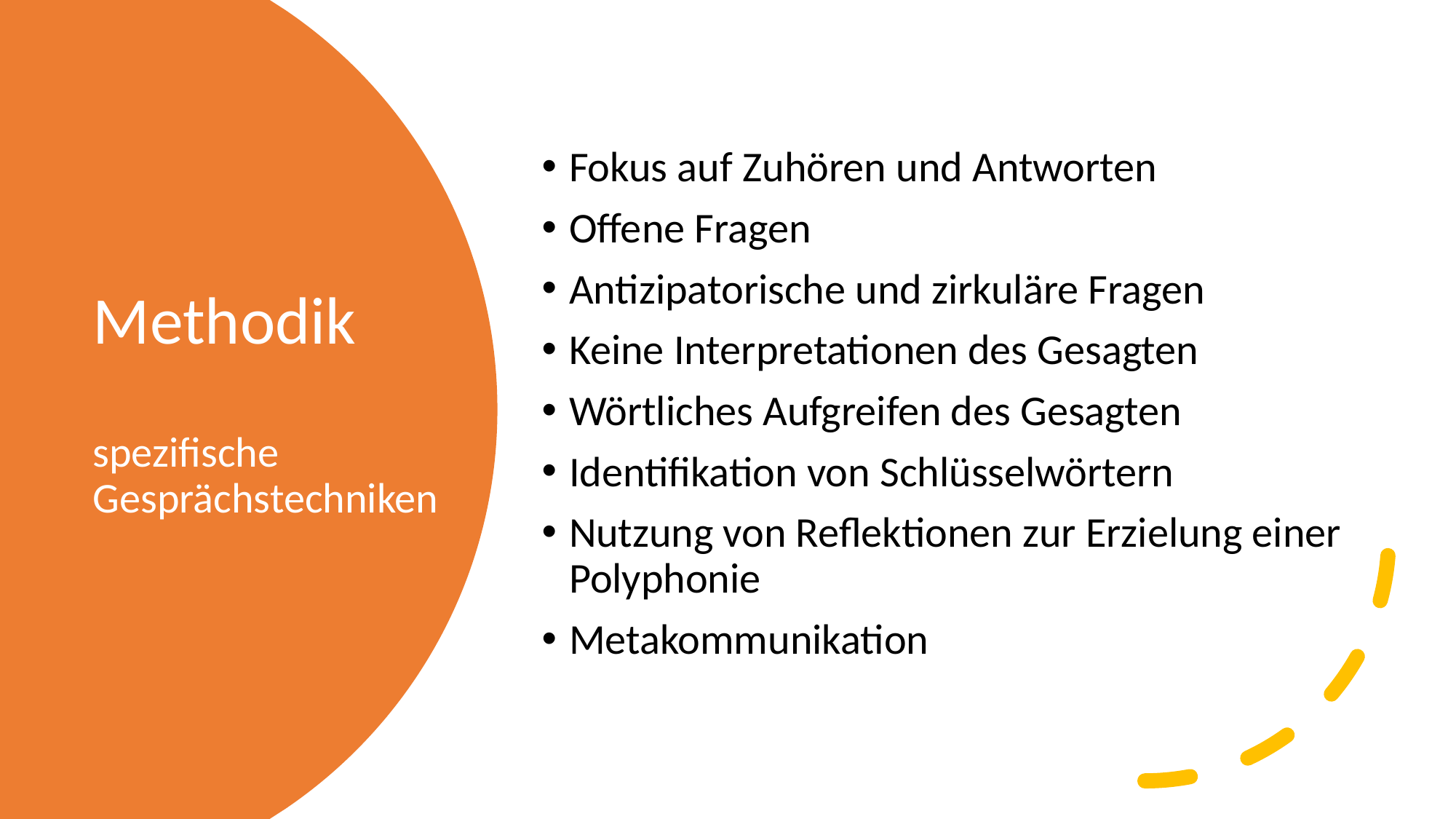

Fokus auf Zuhören und Antworten
Offene Fragen
Antizipatorische und zirkuläre Fragen
Keine Interpretationen des Gesagten
Wörtliches Aufgreifen des Gesagten
Identifikation von Schlüsselwörtern
Nutzung von Reflektionen zur Erzielung einer Polyphonie
Metakommunikation
# Methodik spezifische Gesprächstechniken